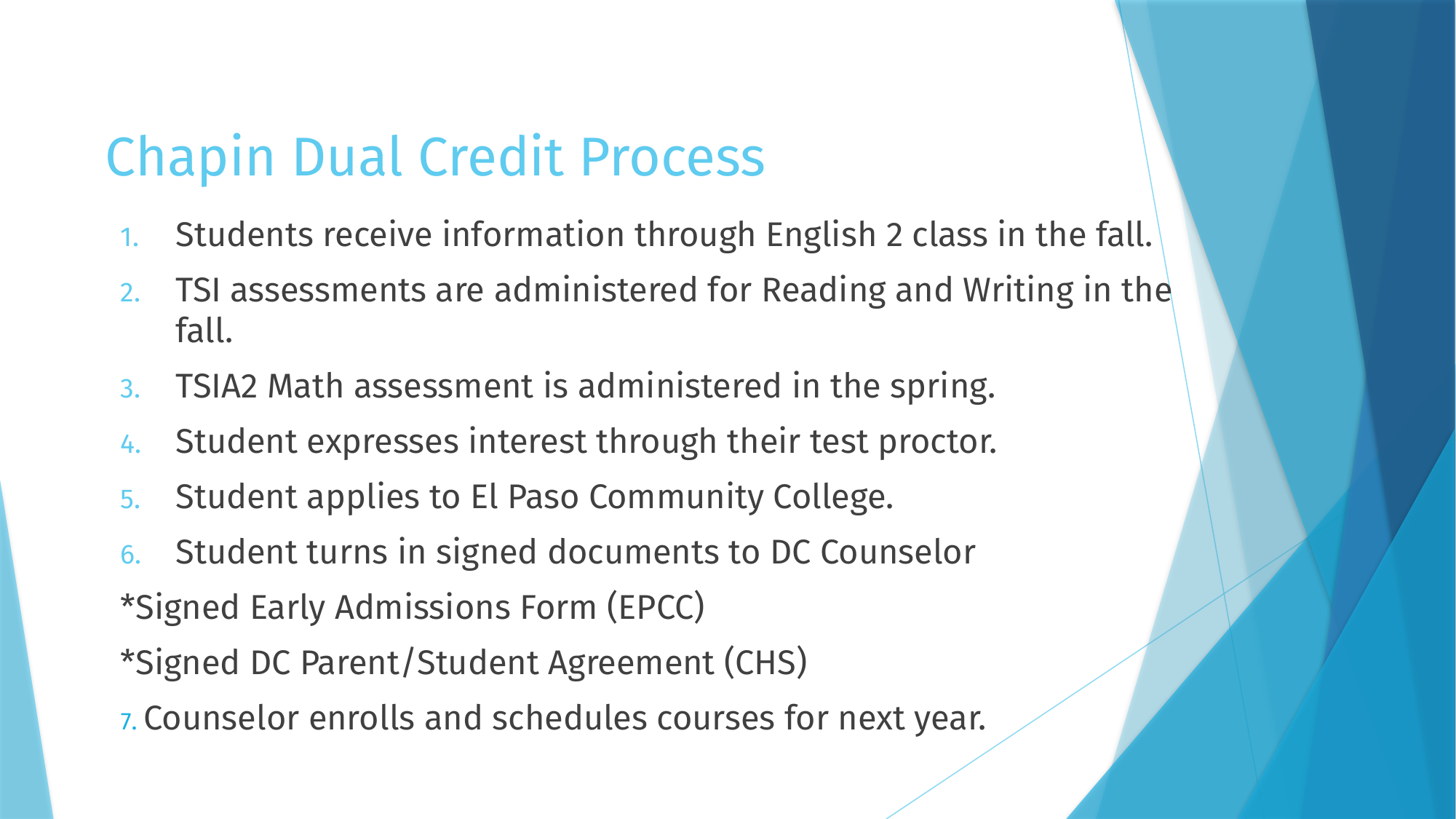

# Chapin Dual Credit Process
Students receive information through English 2 class in the fall.
TSI assessments are administered for Reading and Writing in the fall.
TSIA2 Math assessment is administered in the spring.
Student expresses interest through their test proctor.
Student applies to El Paso Community College.
Student turns in signed documents to DC Counselor
*Signed Early Admissions Form (EPCC)
*Signed DC Parent/Student Agreement (CHS)
7. Counselor enrolls and schedules courses for next year.